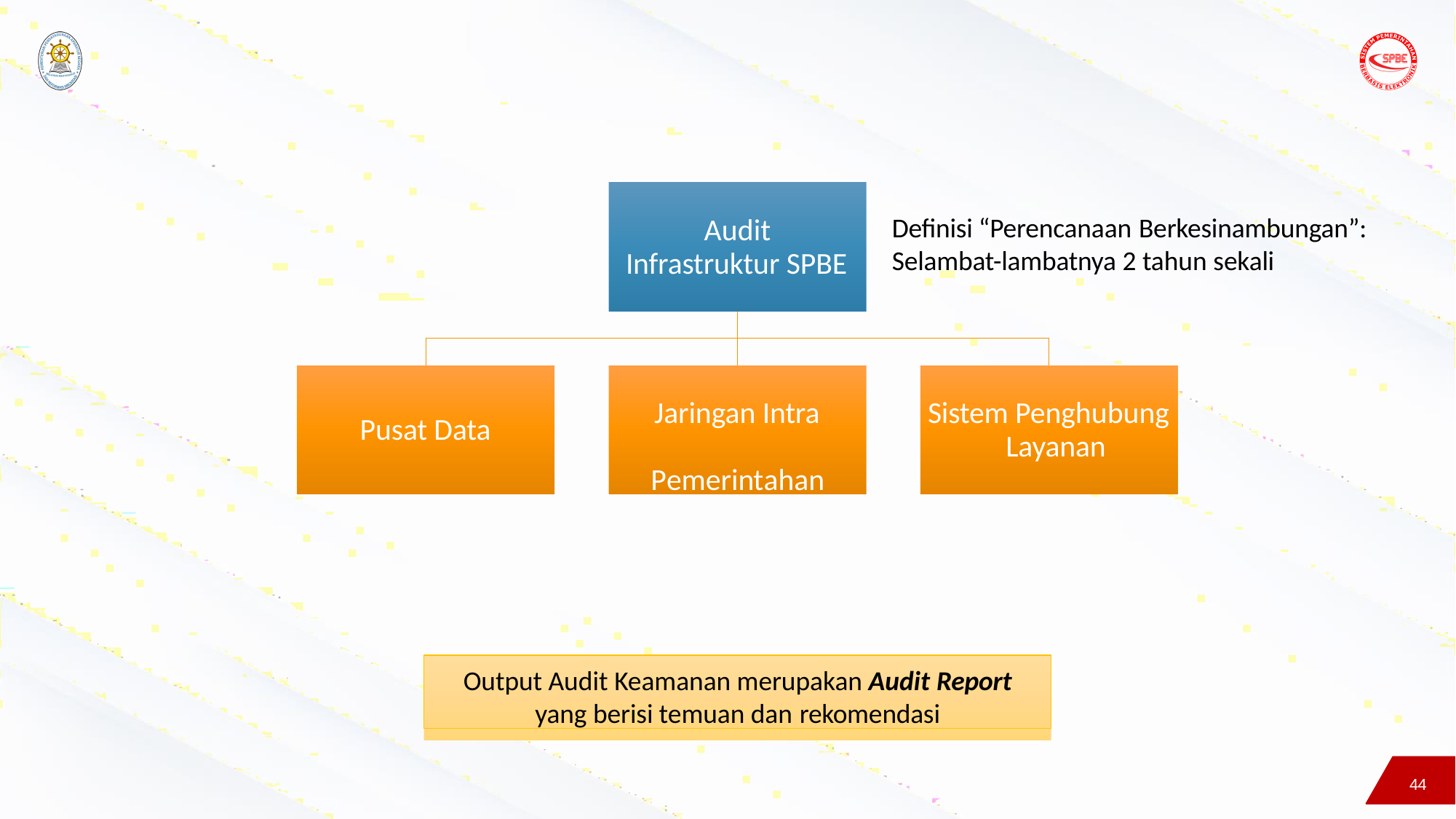

# Audit  Infrastruktur SPBE
Definisi “Perencanaan Berkesinambungan”:
Selambat-lambatnya 2 tahun sekali

Pusat Data

Jaringan Intra  Pemerintahan

Sistem Penghubung  Layanan

Output Audit Keamanan merupakan Audit Report
yang berisi temuan dan rekomendasi
44